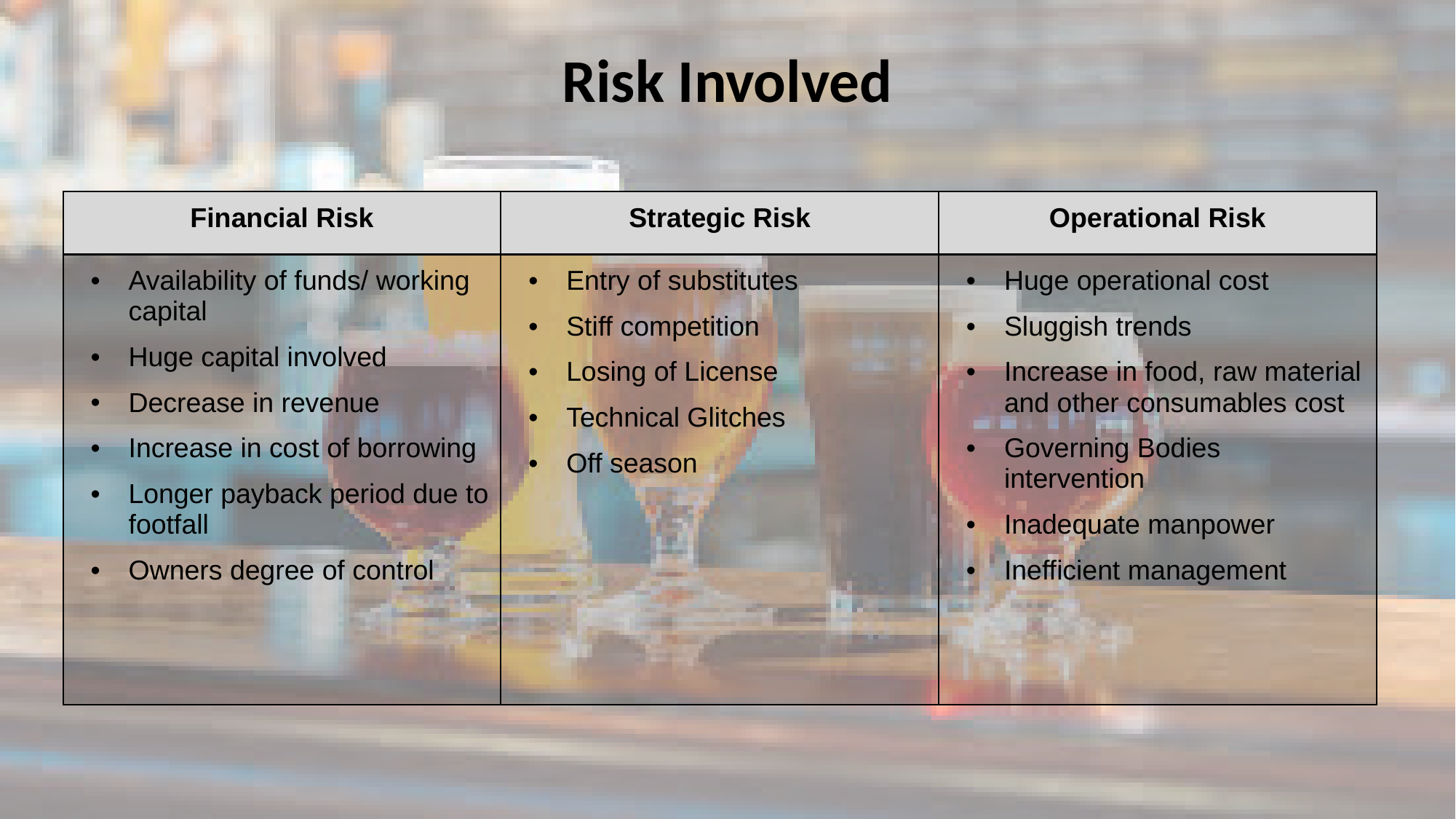

# Risk Involved
| Financial Risk | Strategic Risk | Operational Risk |
| --- | --- | --- |
| Availability of funds/ working capital Huge capital involved Decrease in revenue Increase in cost of borrowing Longer payback period due to footfall Owners degree of control | Entry of substitutes Stiff competition Losing of License Technical Glitches Off season | Huge operational cost Sluggish trends Increase in food, raw material and other consumables cost Governing Bodies intervention Inadequate manpower Inefficient management |